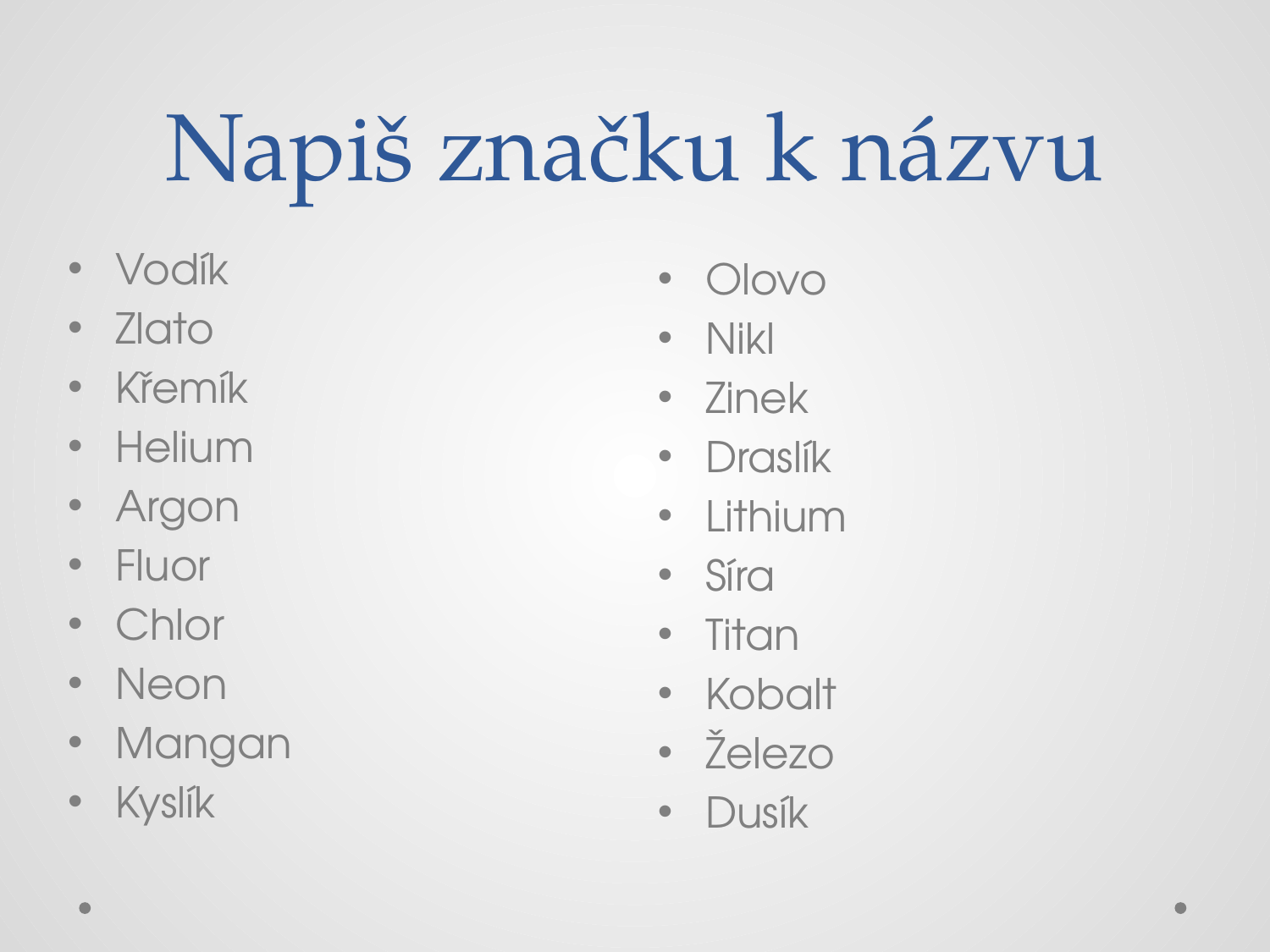

# Napiš značku k názvu
Vodík
Zlato
Křemík
Helium
Argon
Fluor
Chlor
Neon
Mangan
Kyslík
Olovo
Nikl
Zinek
Draslík
Lithium
Síra
Titan
Kobalt
Železo
Dusík